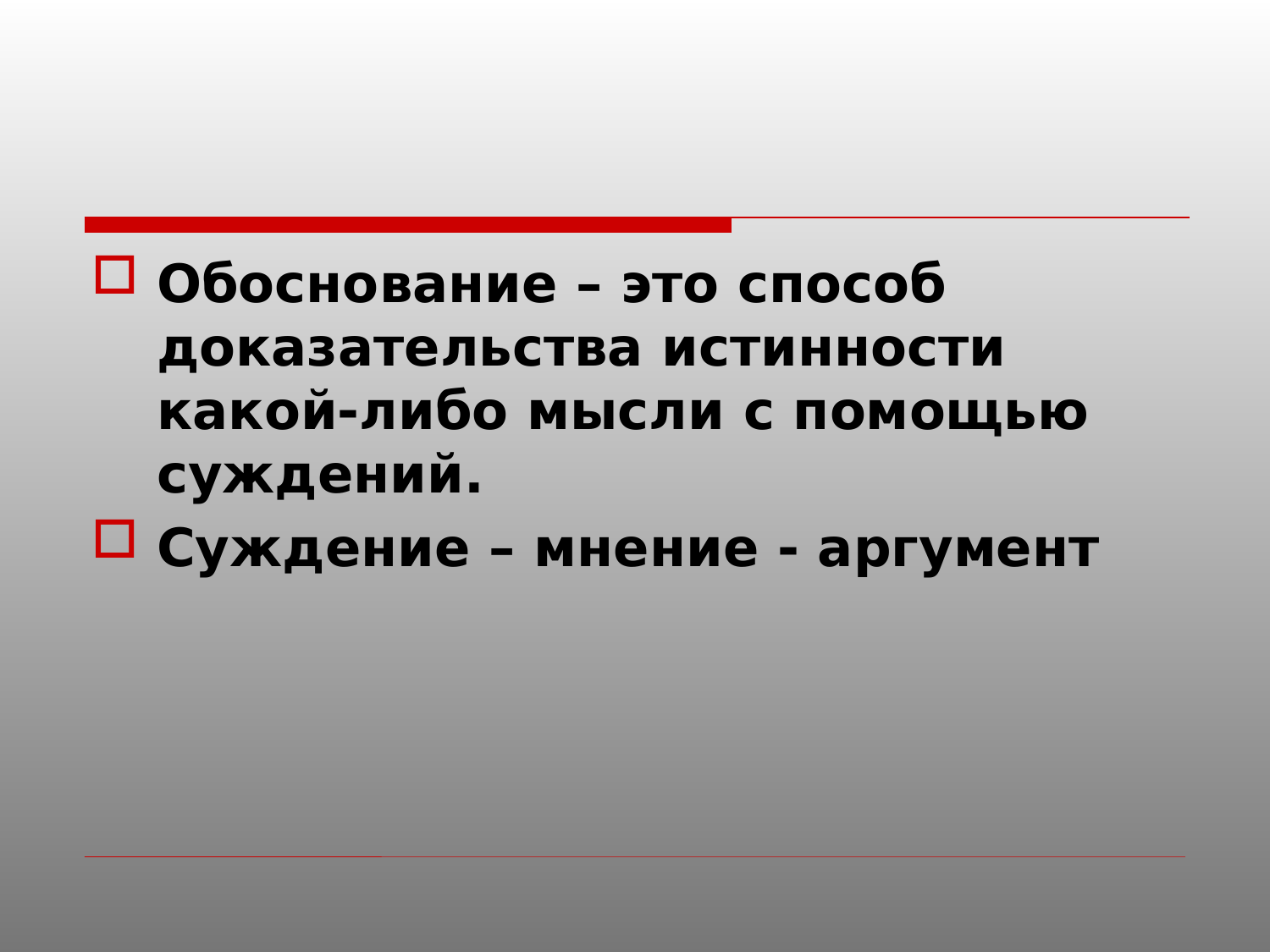

#
Обоснование – это способ доказательства истинности какой-либо мысли с помощью суждений.
Суждение – мнение - аргумент